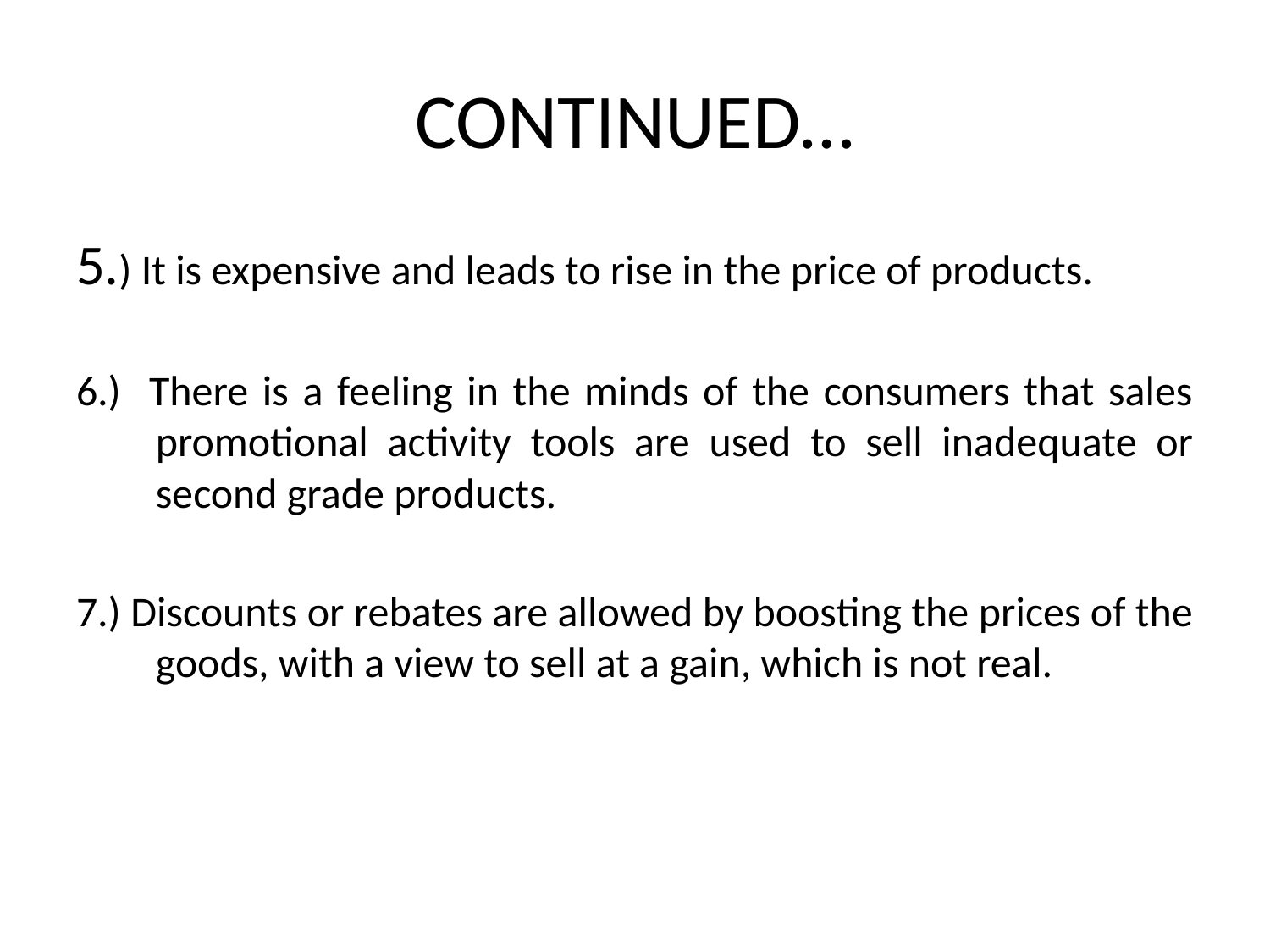

# CONTINUED…
5.) It is expensive and leads to rise in the price of products.

6.)  There is a feeling in the minds of the consumers that sales promotional activity tools are used to sell inadequate or second grade products.

7.) Discounts or rebates are allowed by boosting the prices of the goods, with a view to sell at a gain, which is not real.